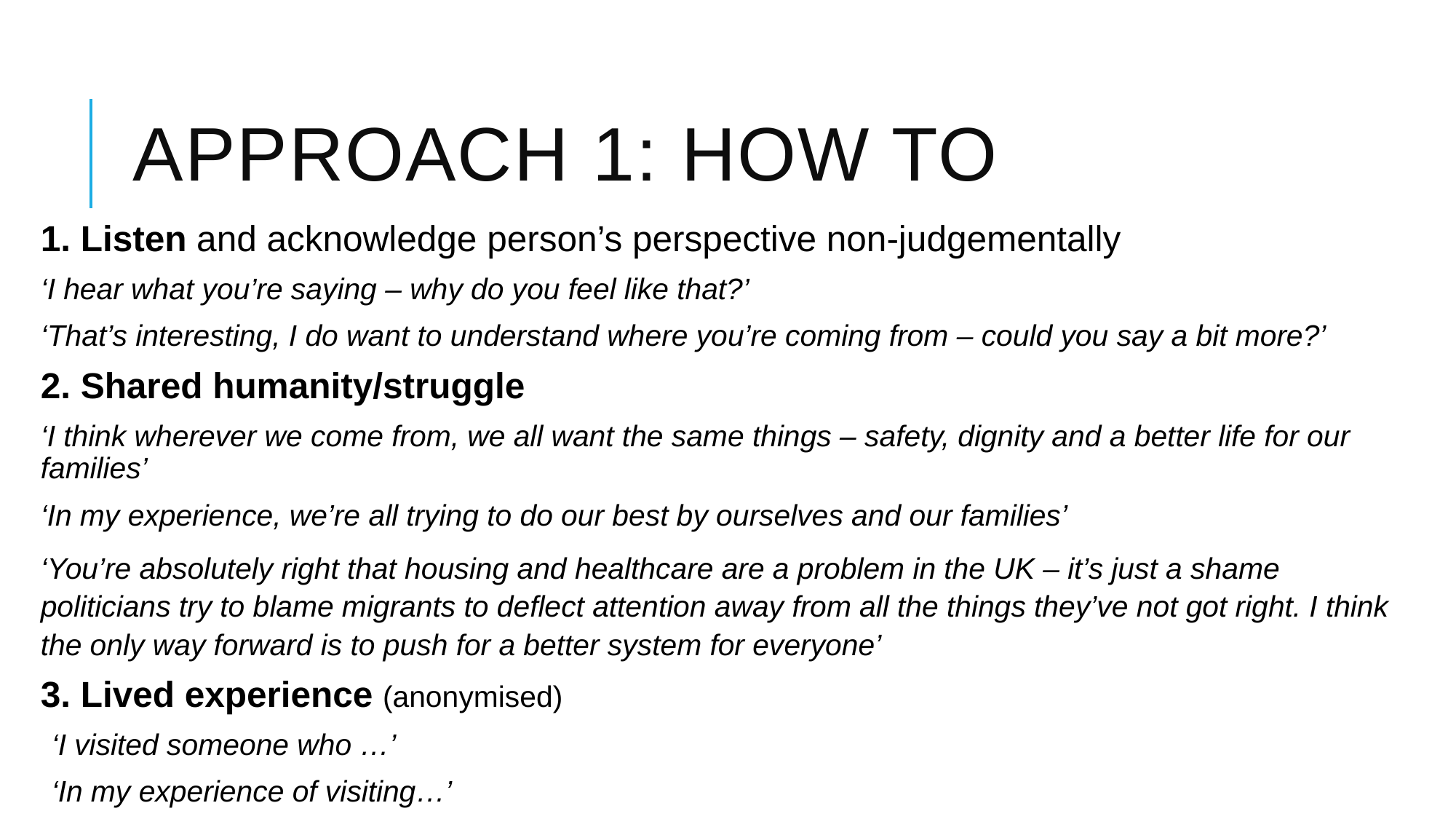

# APPROACH 1: how to
1. Listen and acknowledge person’s perspective non-judgementally
‘I hear what you’re saying – why do you feel like that?’
‘That’s interesting, I do want to understand where you’re coming from – could you say a bit more?’
2. Shared humanity/struggle
‘I think wherever we come from, we all want the same things – safety, dignity and a better life for our families’
‘In my experience, we’re all trying to do our best by ourselves and our families’
‘You’re absolutely right that housing and healthcare are a problem in the UK – it’s just a shame politicians try to blame migrants to deflect attention away from all the things they’ve not got right. I think the only way forward is to push for a better system for everyone’
3. Lived experience (anonymised)
‘I visited someone who …’
‘In my experience of visiting…’